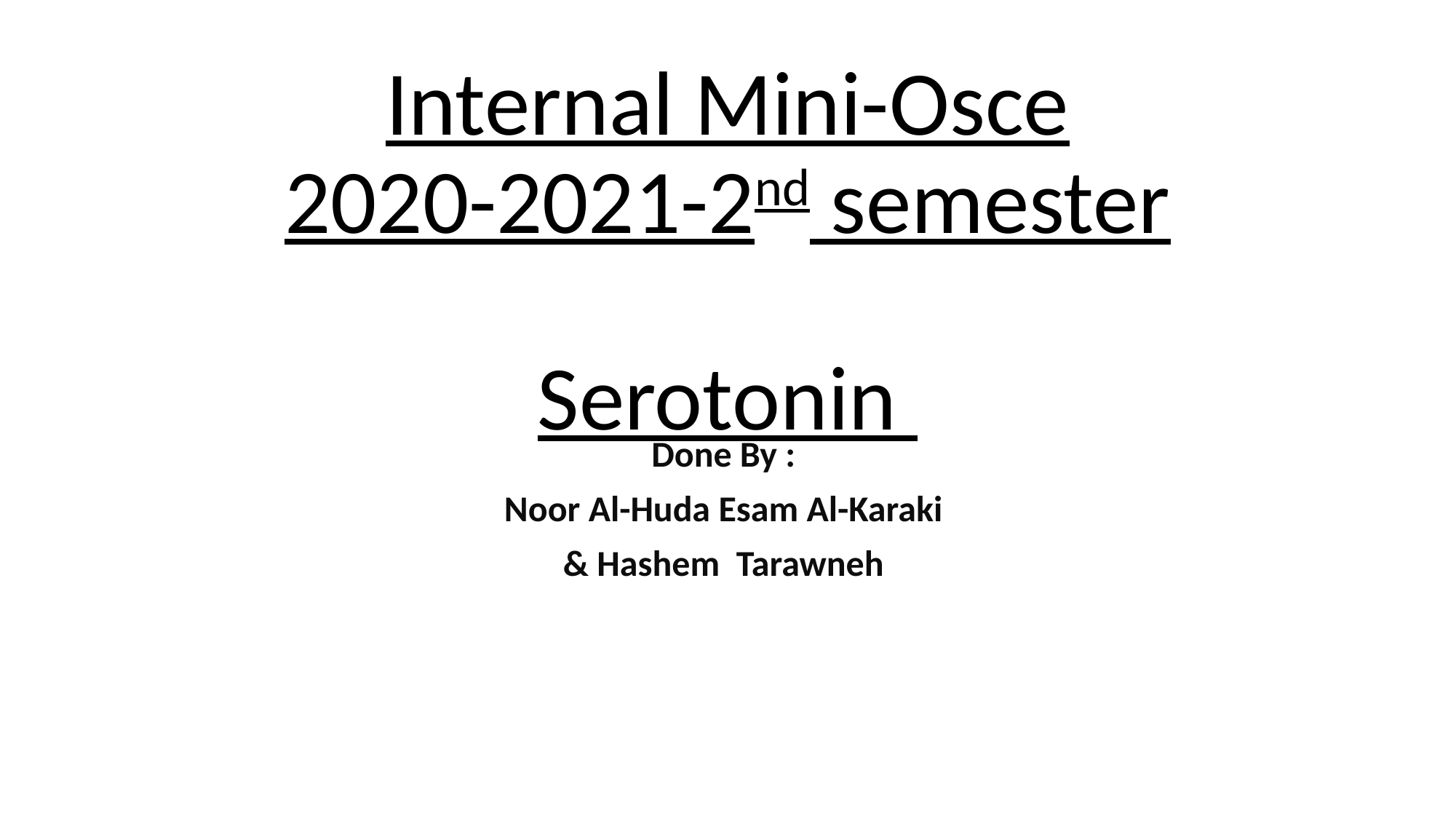

# Internal Mini-Osce 2020-2021-2nd semester Serotonin
Done By :
Noor Al-Huda Esam Al-Karaki
& Hashem  Tarawneh